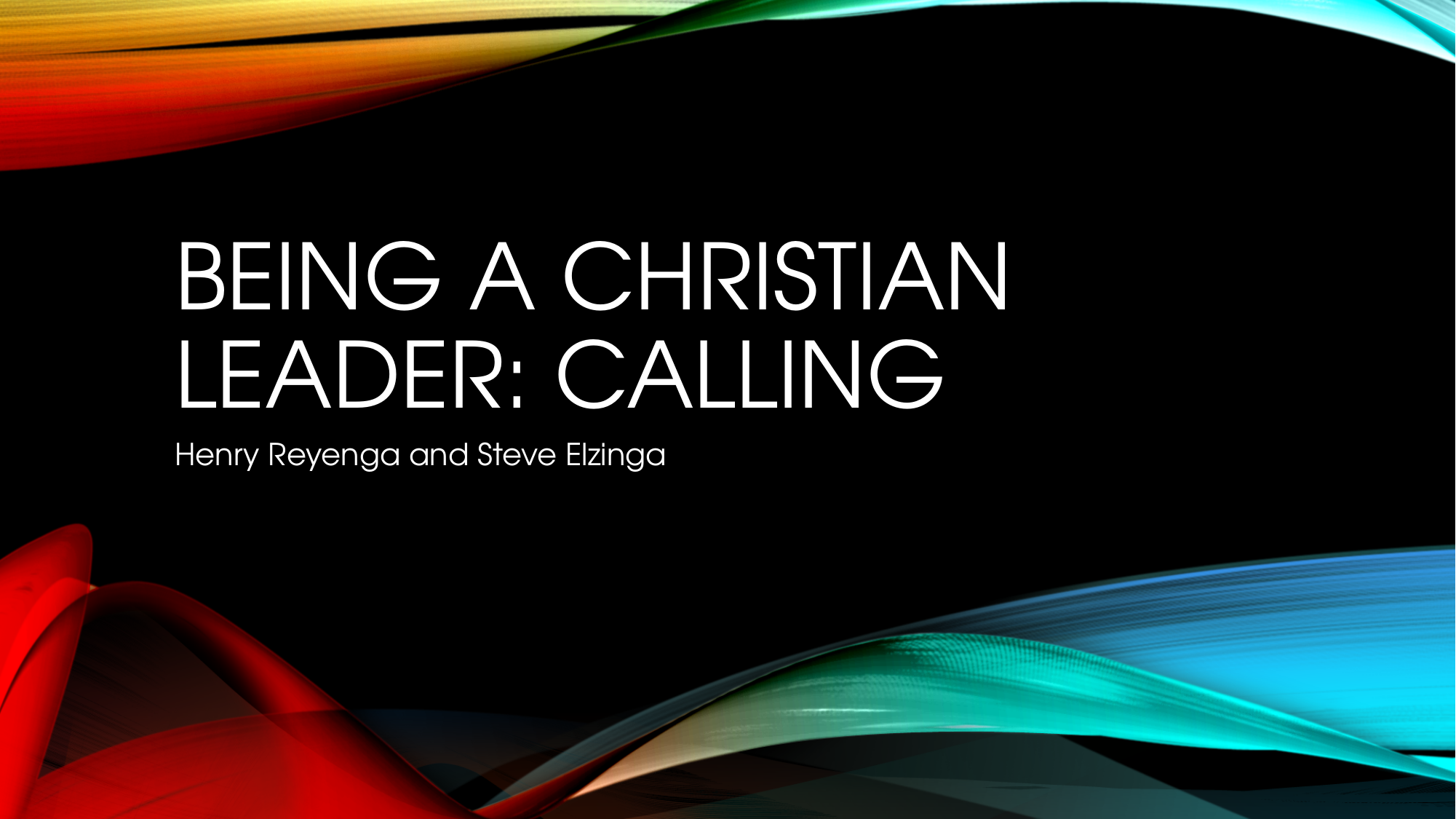

# Being A Christian Leader: Calling
Henry Reyenga and Steve Elzinga